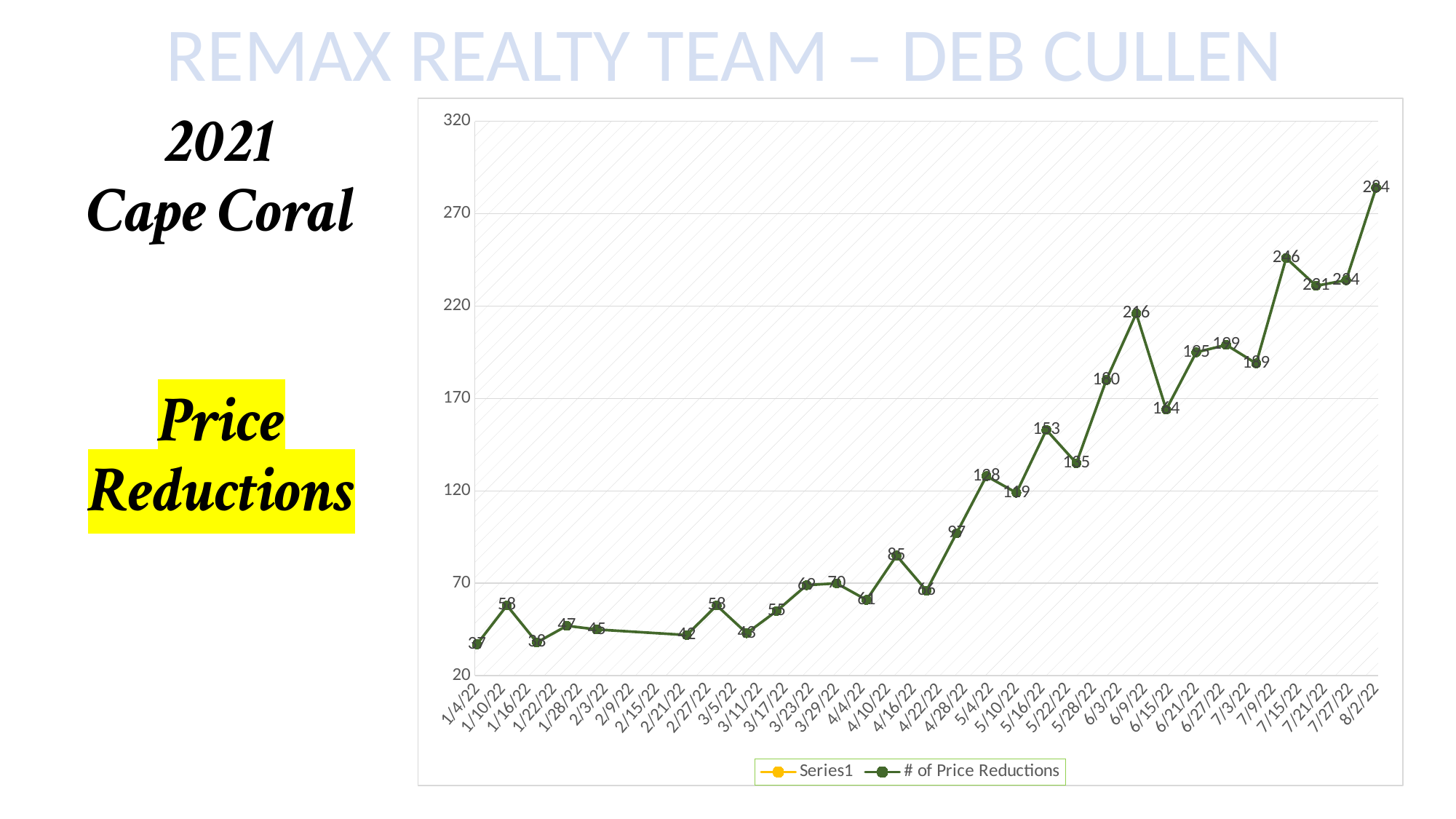

# 2021 Cape Coral Price Reductions

[unsupported chart]